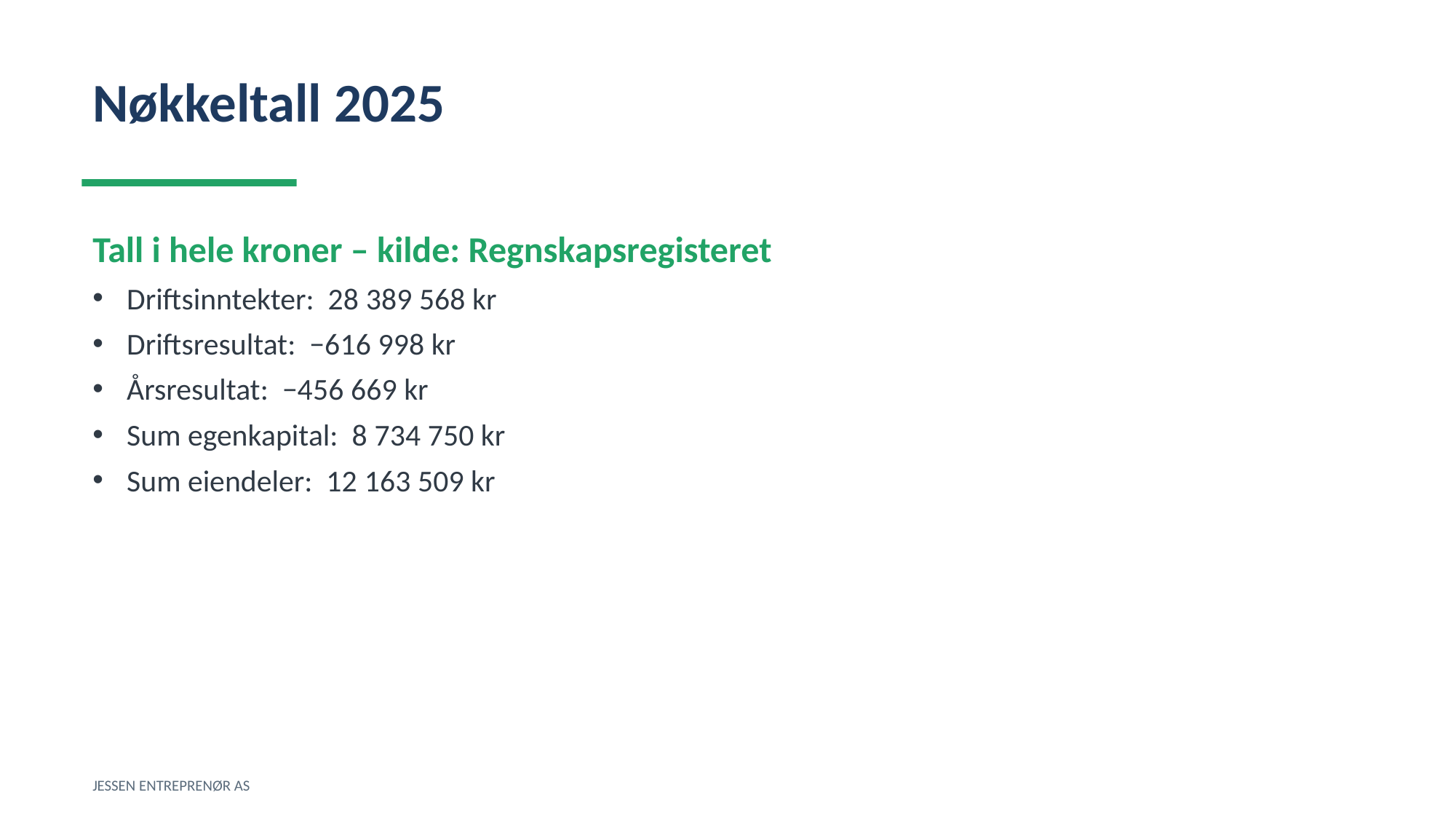

Nøkkeltall 2025

Tall i hele kroner – kilde: Regnskapsregisteret
Driftsinntekter:  28 389 568 kr
Driftsresultat:  −616 998 kr
Årsresultat:  −456 669 kr
Sum egenkapital:  8 734 750 kr
Sum eiendeler:  12 163 509 kr
JESSEN ENTREPRENØR AS